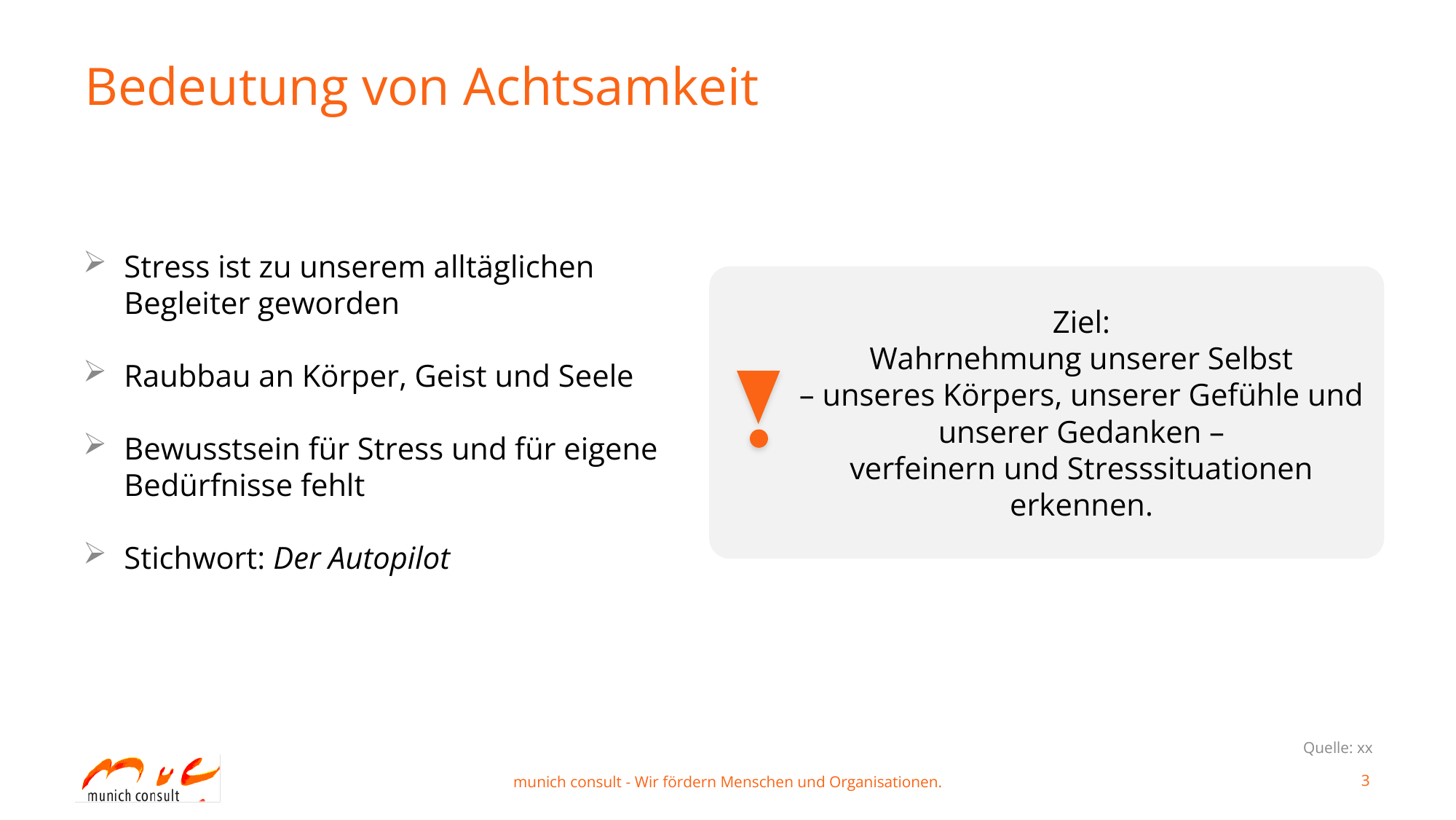

Bedeutung von Achtsamkeit
Stress ist zu unserem alltäglichen Begleiter geworden

Raubbau an Körper, Geist und Seele

Bewusstsein für Stress und für eigene Bedürfnisse fehlt

Stichwort: Der Autopilot

Ziel:
Wahrnehmung unserer Selbst
– unseres Körpers, unserer Gefühle und unserer Gedanken –
verfeinern und Stresssituationen erkennen.

Quelle: xx
munich consult - Wir fördern Menschen und Organisationen.
3